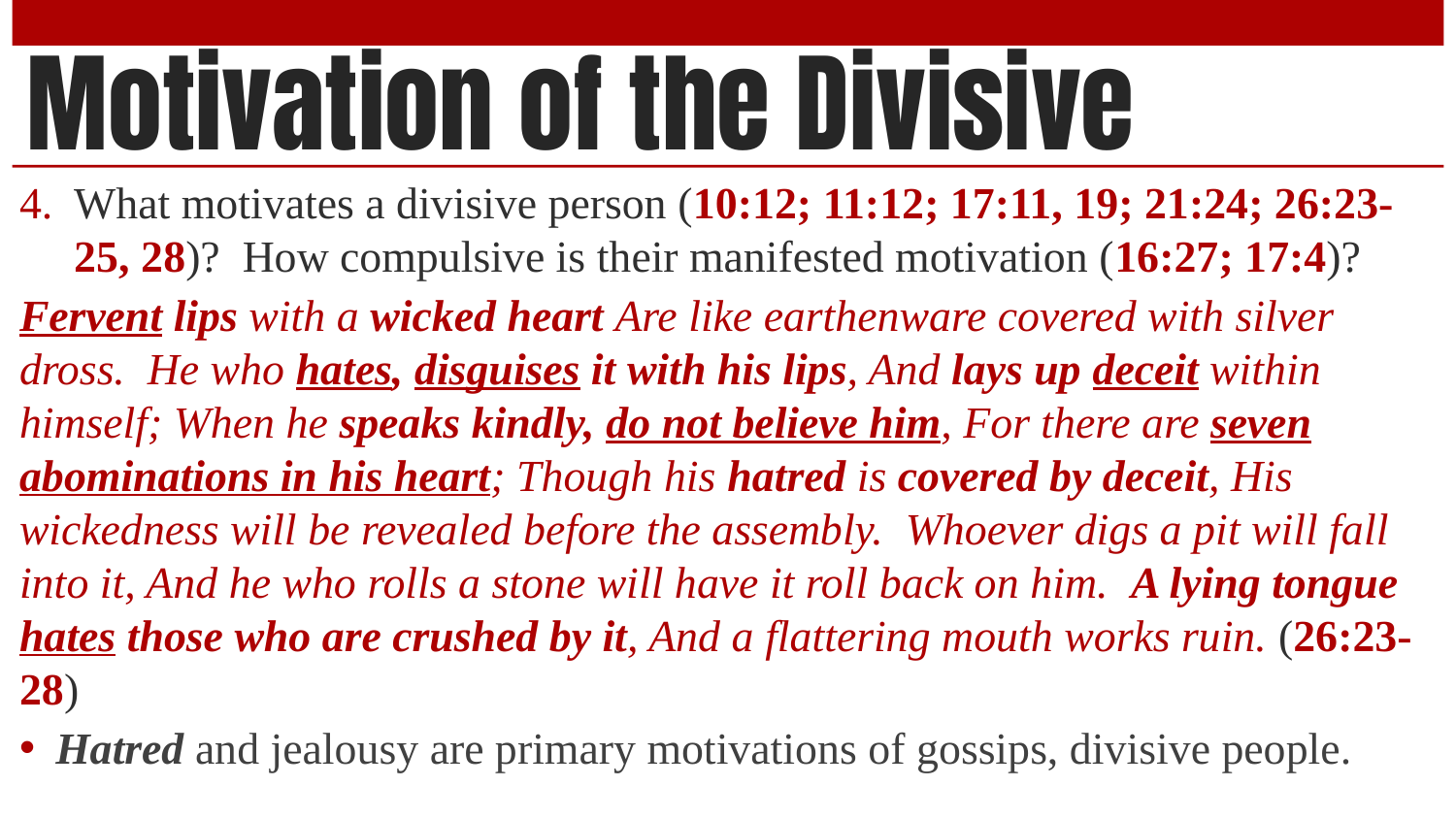

# Motivation of the Divisive
What motivates a divisive person (10:12; 11:12; 17:11, 19; 21:24; 26:23-25, 28)?  How compulsive is their manifested motivation (16:27; 17:4)?
Fervent lips with a wicked heart Are like earthenware covered with silver dross.  He who hates, disguises it with his lips, And lays up deceit within himself; When he speaks kindly, do not believe him, For there are seven abominations in his heart; Though his hatred is covered by deceit, His wickedness will be revealed before the assembly.  Whoever digs a pit will fall into it, And he who rolls a stone will have it roll back on him.  A lying tongue hates those who are crushed by it, And a flattering mouth works ruin. (26:23-28)
Hatred and jealousy are primary motivations of gossips, divisive people.